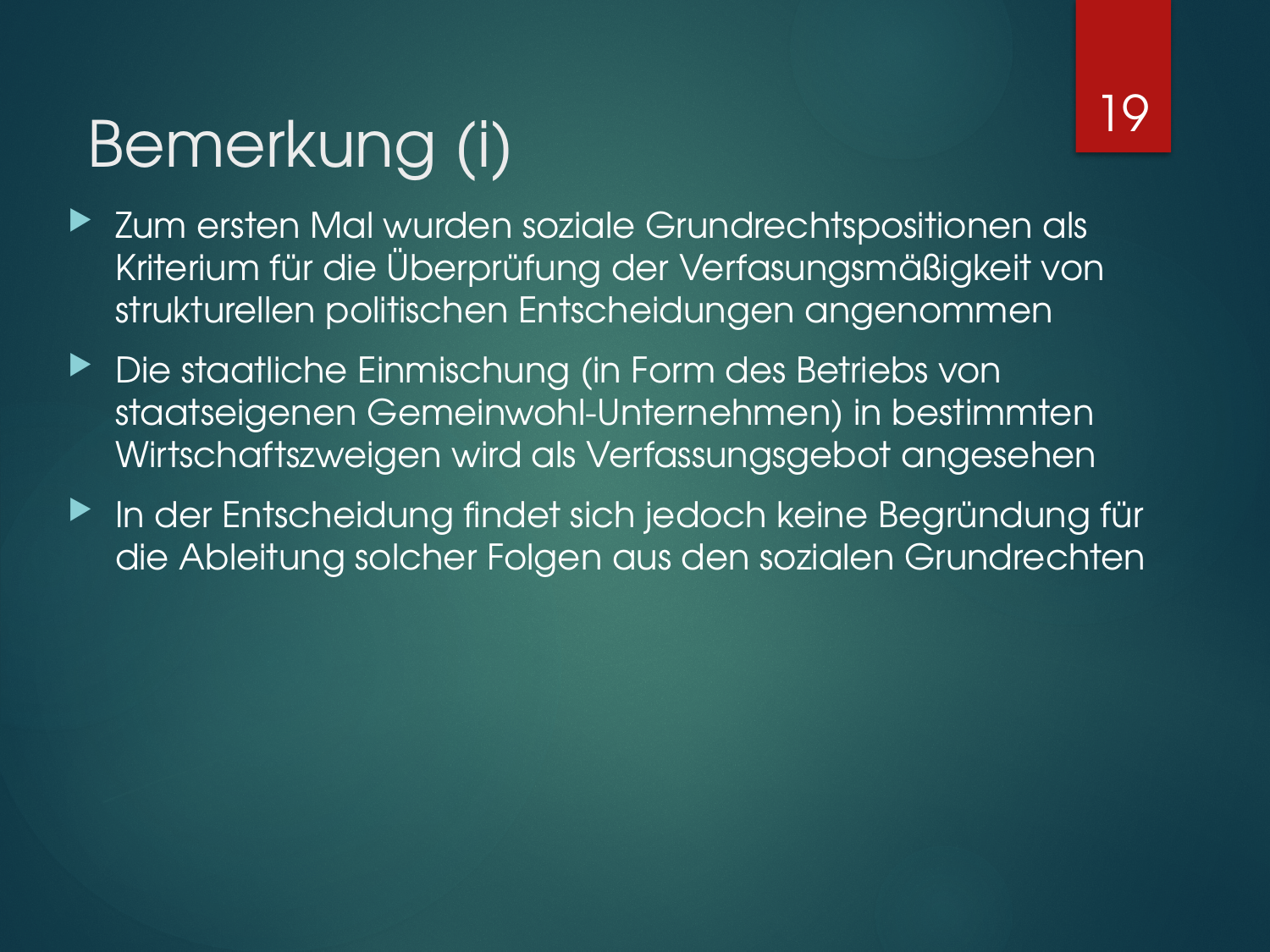

19
# Bemerkung (i)
Zum ersten Mal wurden soziale Grundrechtspositionen als Kriterium für die Überprüfung der Verfasungsmäßigkeit von strukturellen politischen Entscheidungen angenommen
Die staatliche Einmischung (in Form des Betriebs von staatseigenen Gemeinwohl-Unternehmen) in bestimmten Wirtschaftszweigen wird als Verfassungsgebot angesehen
In der Entscheidung findet sich jedoch keine Begründung für die Ableitung solcher Folgen aus den sozialen Grundrechten